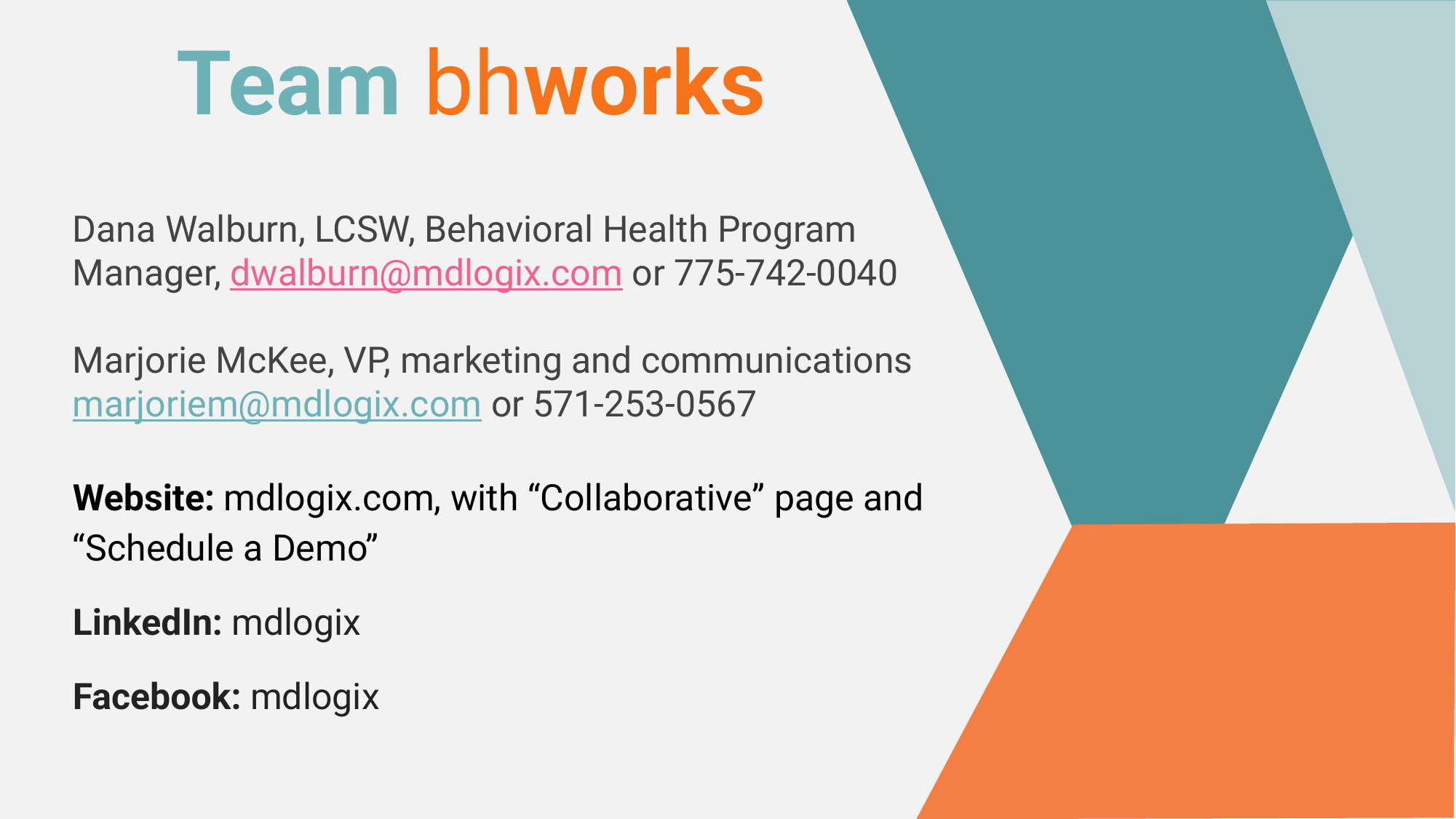

# Team bhworks

Dana Walburn, LCSW, Behavioral Health Program Manager, dwalburn@mdlogix.com or 775-742-0040

Marjorie McKee, VP, marketing and communications
marjoriem@mdlogix.com or 571-253-0567

Website: mdlogix.com, with “Collaborative” page and “Schedule a Demo”
LinkedIn: mdlogix
Facebook: mdlogix